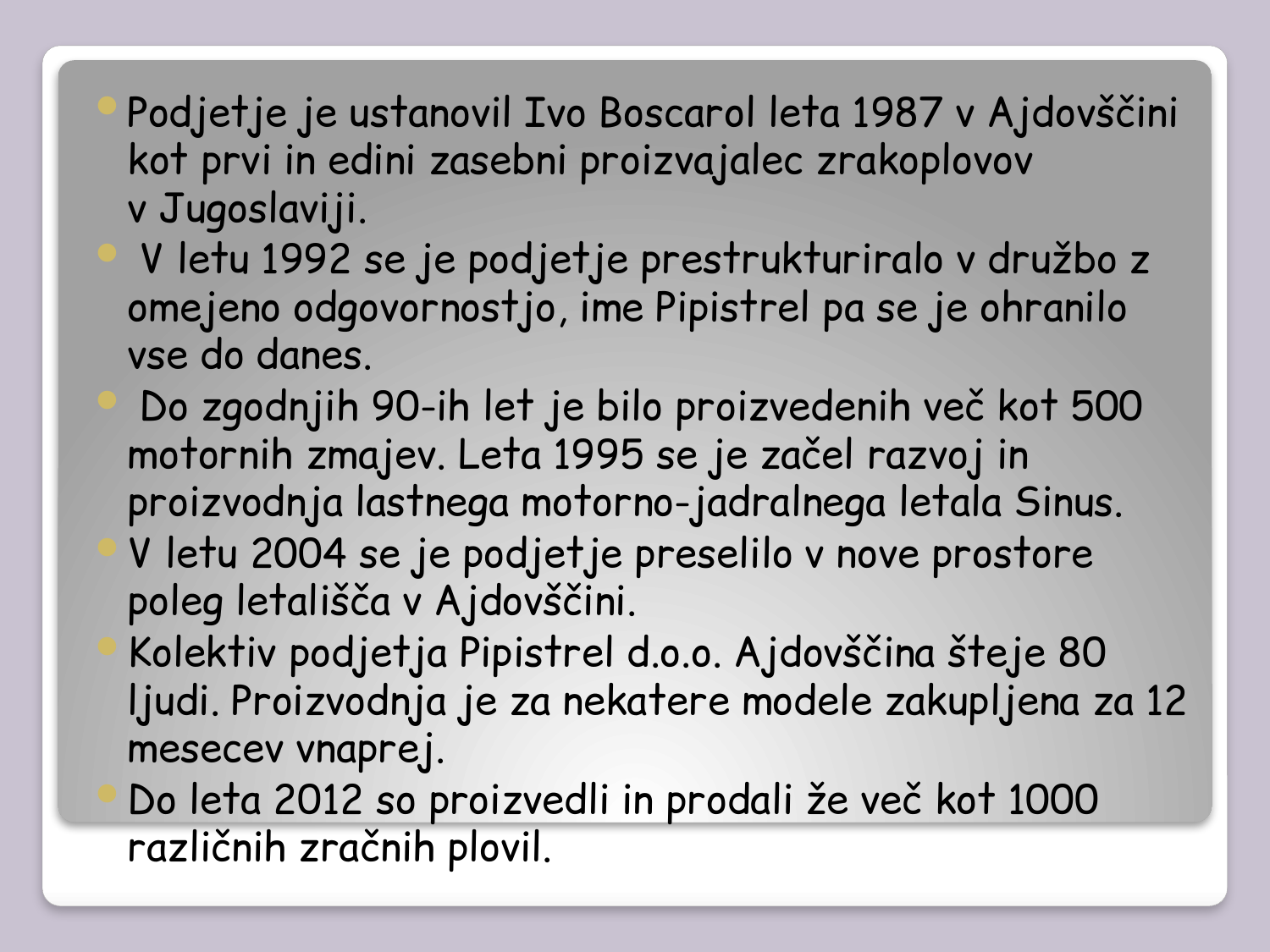

Podjetje je ustanovil Ivo Boscarol leta 1987 v Ajdovščini kot prvi in edini zasebni proizvajalec zrakoplovov v Jugoslaviji.
 V letu 1992 se je podjetje prestrukturiralo v družbo z omejeno odgovornostjo, ime Pipistrel pa se je ohranilo vse do danes.
 Do zgodnjih 90-ih let je bilo proizvedenih več kot 500 motornih zmajev. Leta 1995 se je začel razvoj in proizvodnja lastnega motorno-jadralnega letala Sinus.
V letu 2004 se je podjetje preselilo v nove prostore poleg letališča v Ajdovščini.
Kolektiv podjetja Pipistrel d.o.o. Ajdovščina šteje 80 ljudi. Proizvodnja je za nekatere modele zakupljena za 12 mesecev vnaprej.
Do leta 2012 so proizvedli in prodali že več kot 1000 različnih zračnih plovil.